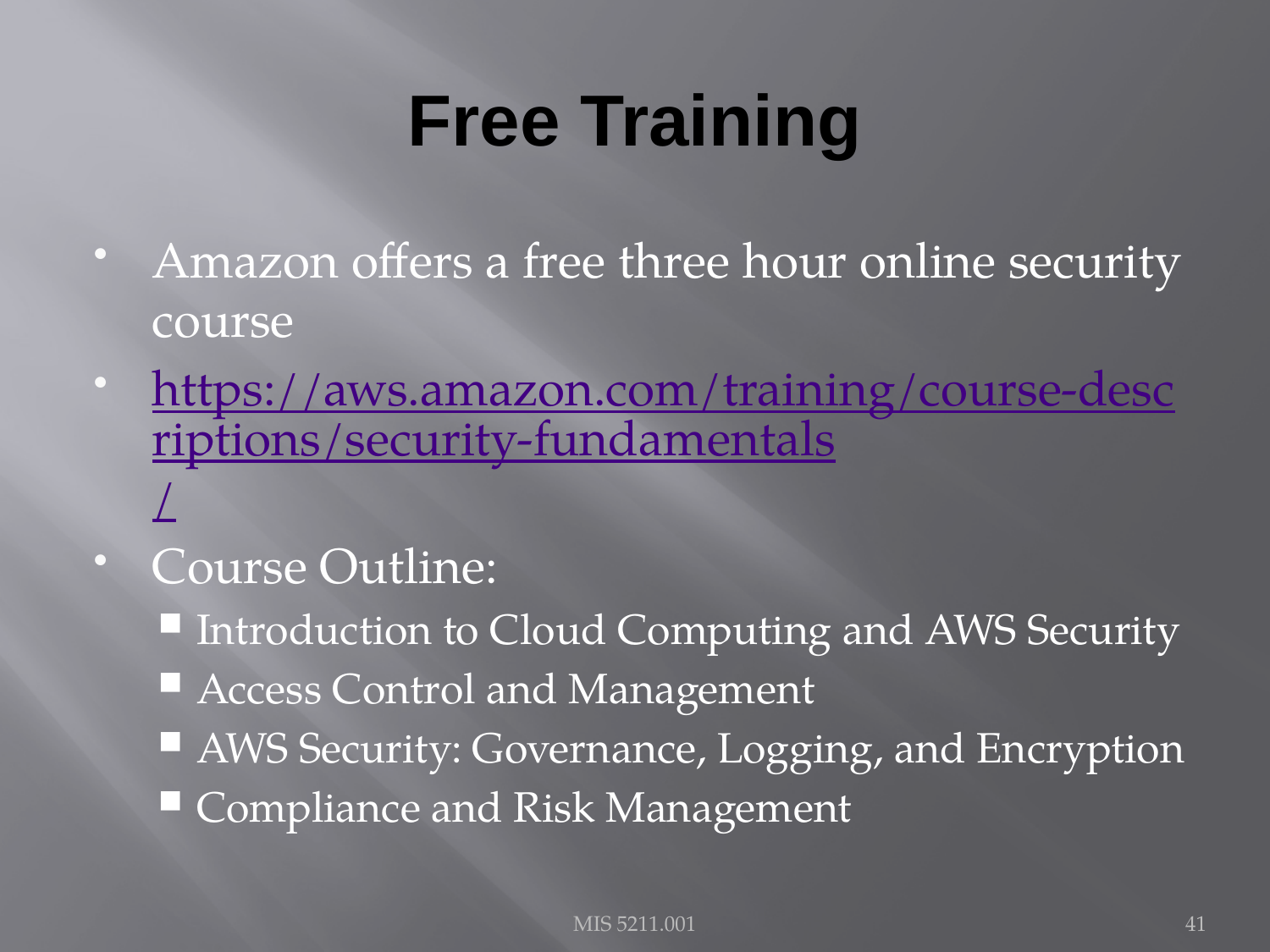

# Free Training
Amazon offers a free three hour online security course
https://aws.amazon.com/training/course-descriptions/security-fundamentals/
Course Outline:
Introduction to Cloud Computing and AWS Security
Access Control and Management
AWS Security: Governance, Logging, and Encryption
Compliance and Risk Management
MIS 5211.001
41